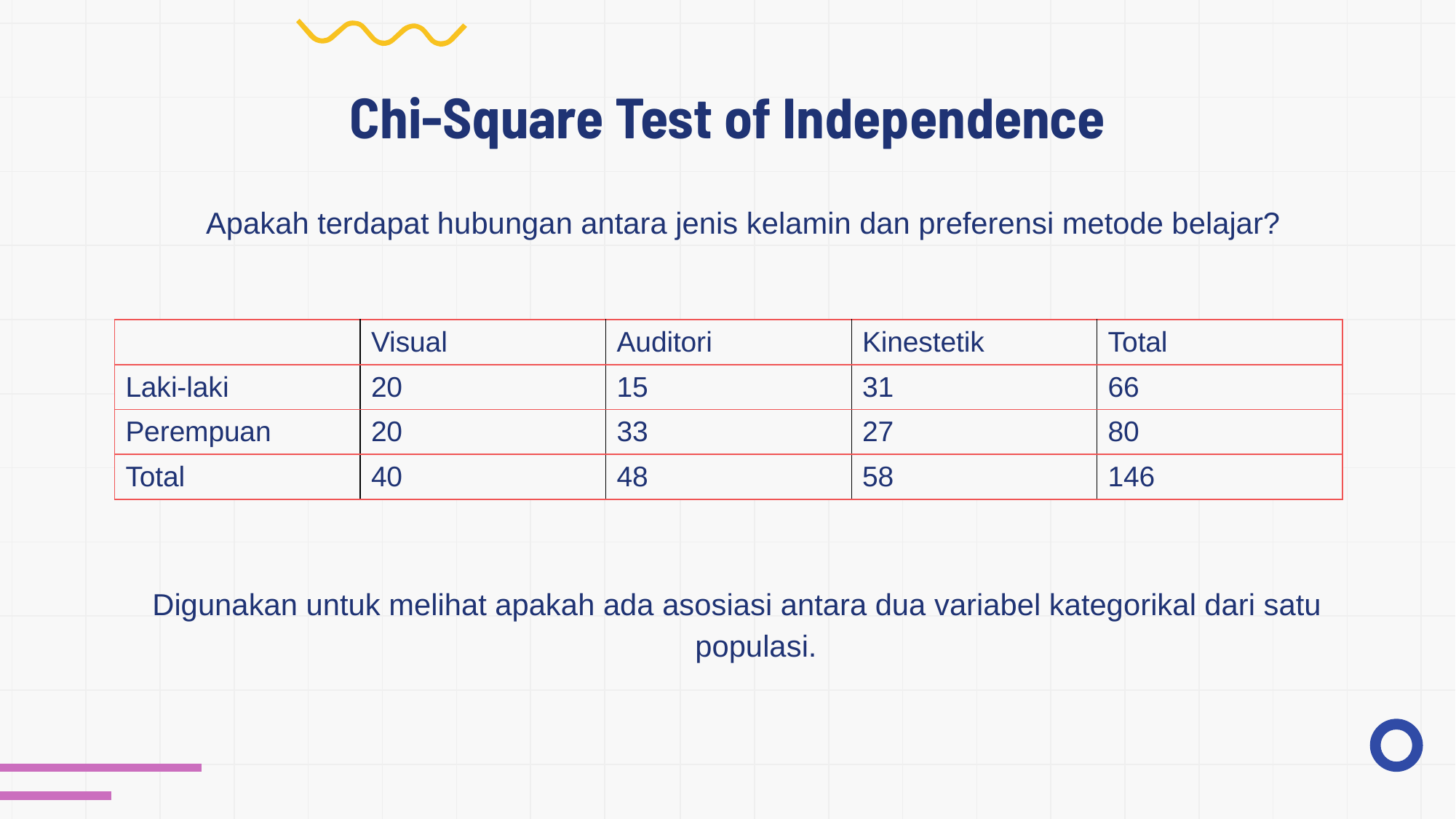

# Chi-Square Test of Independence
Apakah terdapat hubungan antara jenis kelamin dan preferensi metode belajar?
|  | Visual | Auditori | Kinestetik | Total |
| --- | --- | --- | --- | --- |
| Laki-laki | 20 | 15 | 31 | 66 |
| Perempuan | 20 | 33 | 27 | 80 |
| Total | 40 | 48 | 58 | 146 |
Digunakan untuk melihat apakah ada asosiasi antara dua variabel kategorikal dari satu populasi.